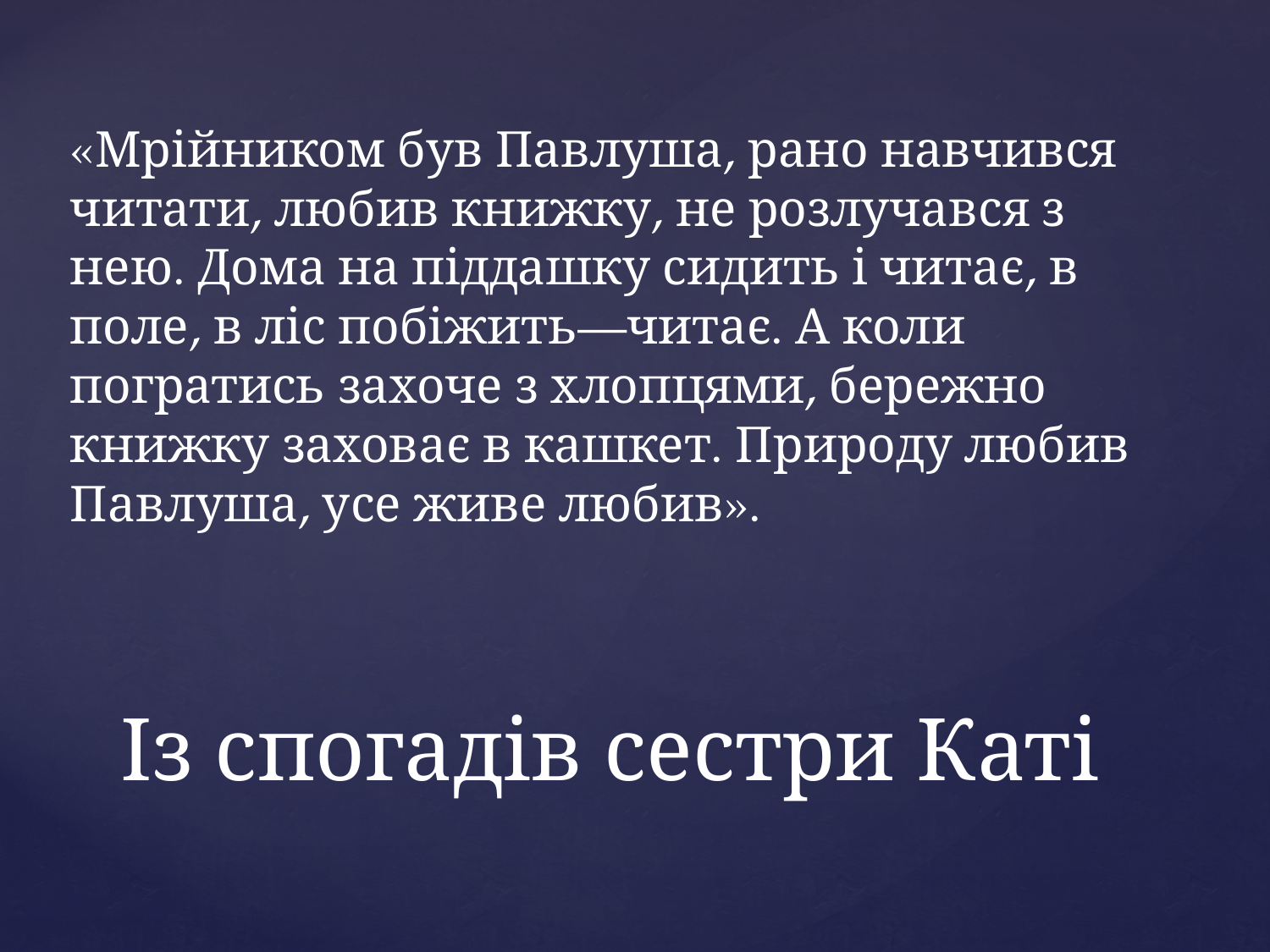

«Мрійником був Павлуша, рано навчився читати, любив книжку, не розлучався з нею. Дома на піддашку сидить і читає, в поле, в ліс побіжить—читає. А коли погратись захоче з хлопцями, бережно книжку заховає в кашкет. Природу любив Павлуша, усе живе любив».
# Із спогадів сестри Каті